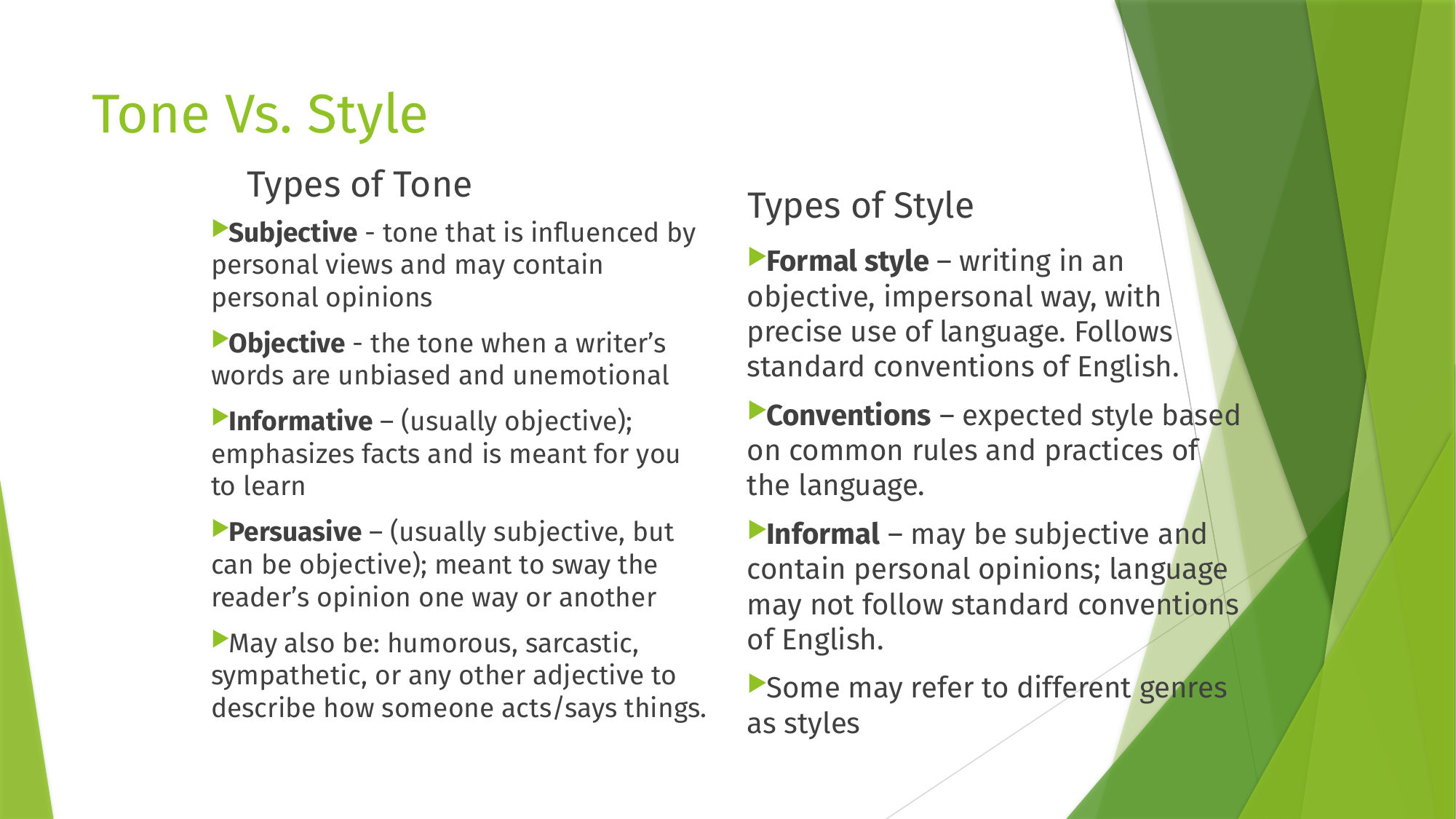

# Tone Vs. Style
Types of Tone
Types of Style
Subjective - tone that is influenced by personal views and may contain personal opinions
Objective - the tone when a writer’s words are unbiased and unemotional
Informative – (usually objective); emphasizes facts and is meant for you to learn
Persuasive – (usually subjective, but can be objective); meant to sway the reader’s opinion one way or another
May also be: humorous, sarcastic, sympathetic, or any other adjective to describe how someone acts/says things.

Formal style – writing in an objective, impersonal way, with precise use of language. Follows standard conventions of English.
Conventions – expected style based on common rules and practices of the language.
Informal – may be subjective and contain personal opinions; language may not follow standard conventions of English.
Some may refer to different genres as styles